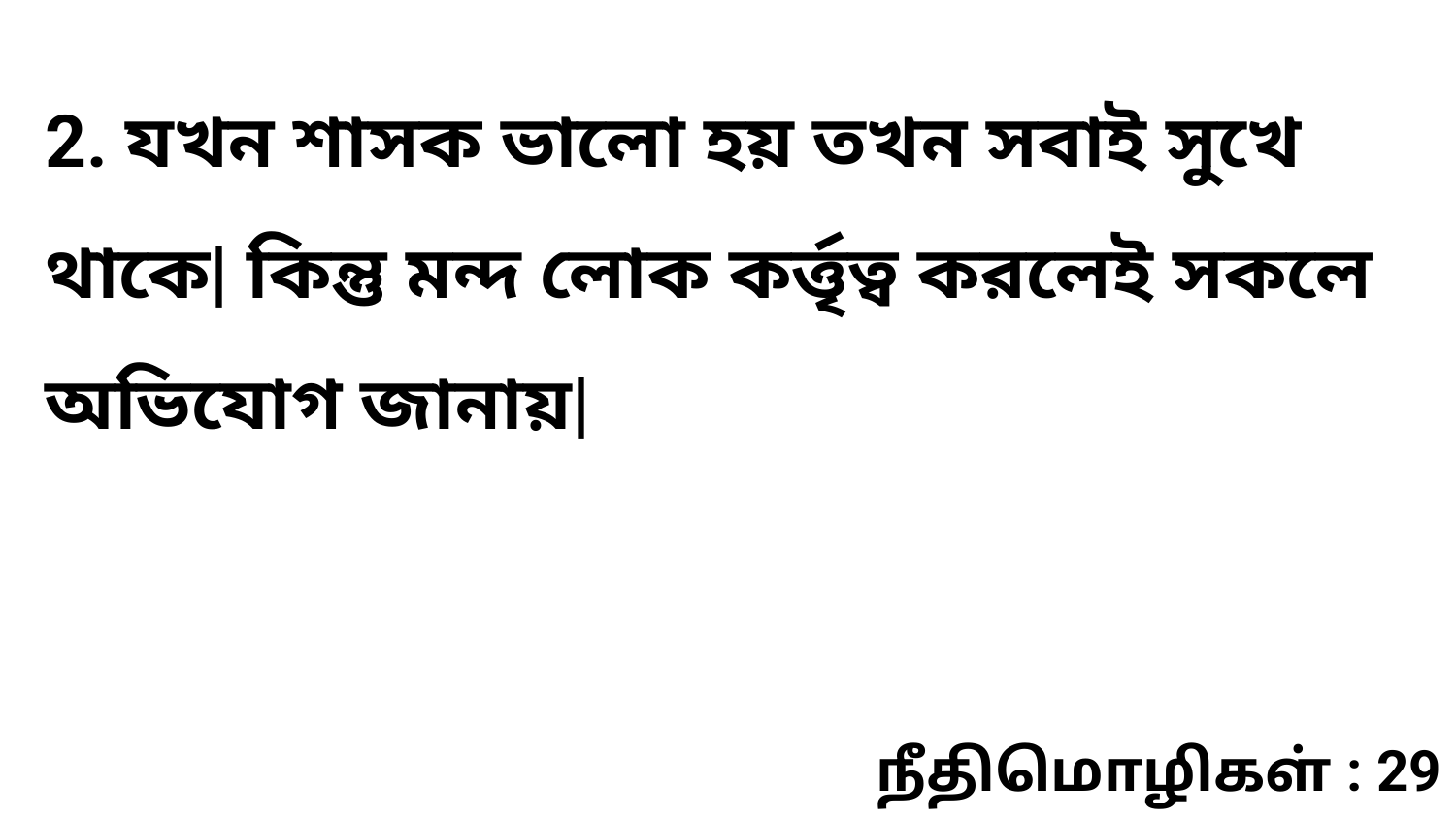

2. যখন শাসক ভালো হয় তখন সবাই সুখে থাকে| কিন্তু মন্দ লোক কর্ত্তৃত্ব করলেই সকলে অভিযোগ জানায়|
நீதிமொழிகள் : 29